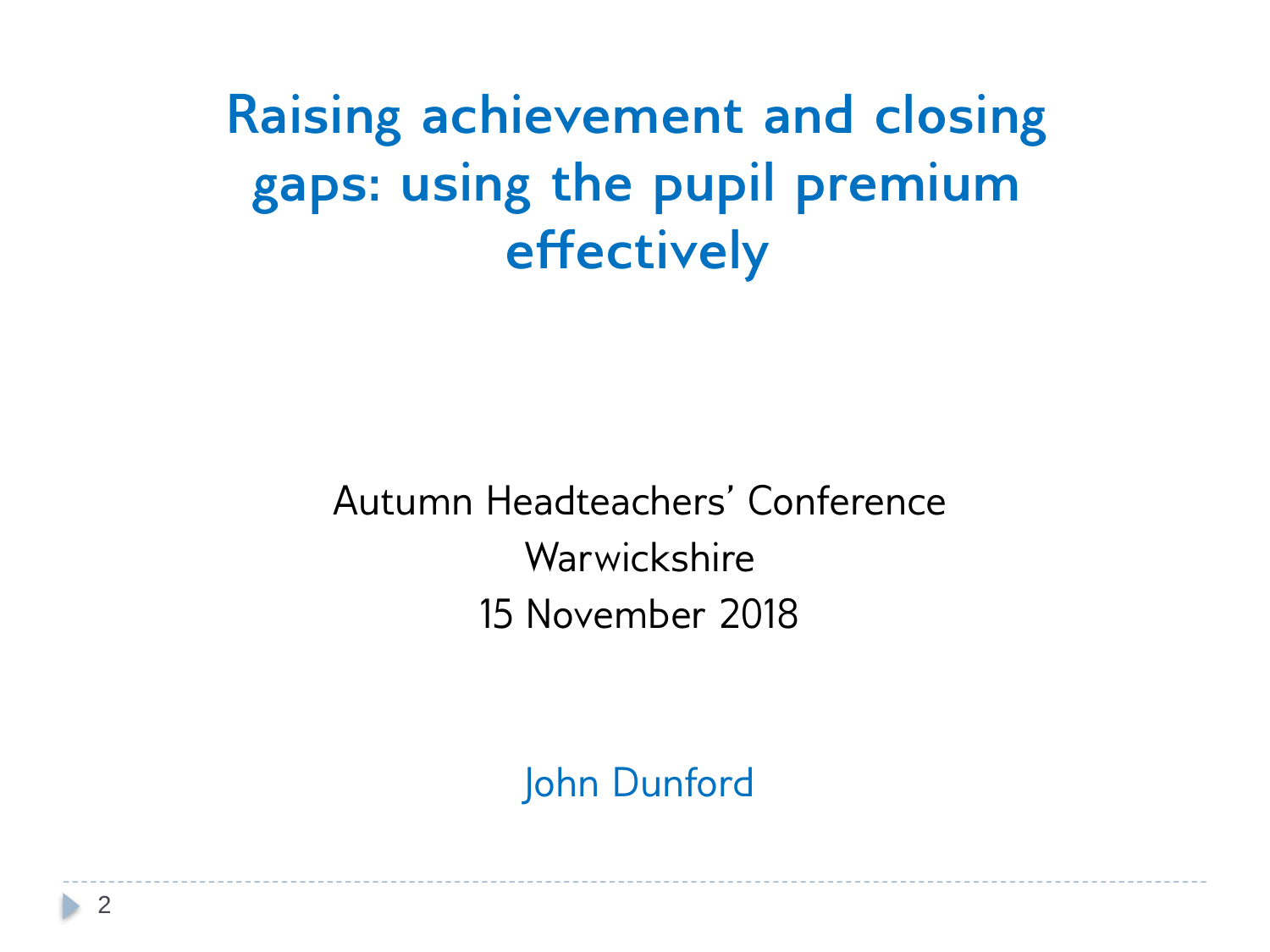

Raising achievement and closing gaps: using the pupil premium effectively

Autumn Headteachers’ Conference
Warwickshire
15 November 2018

John Dunford

2